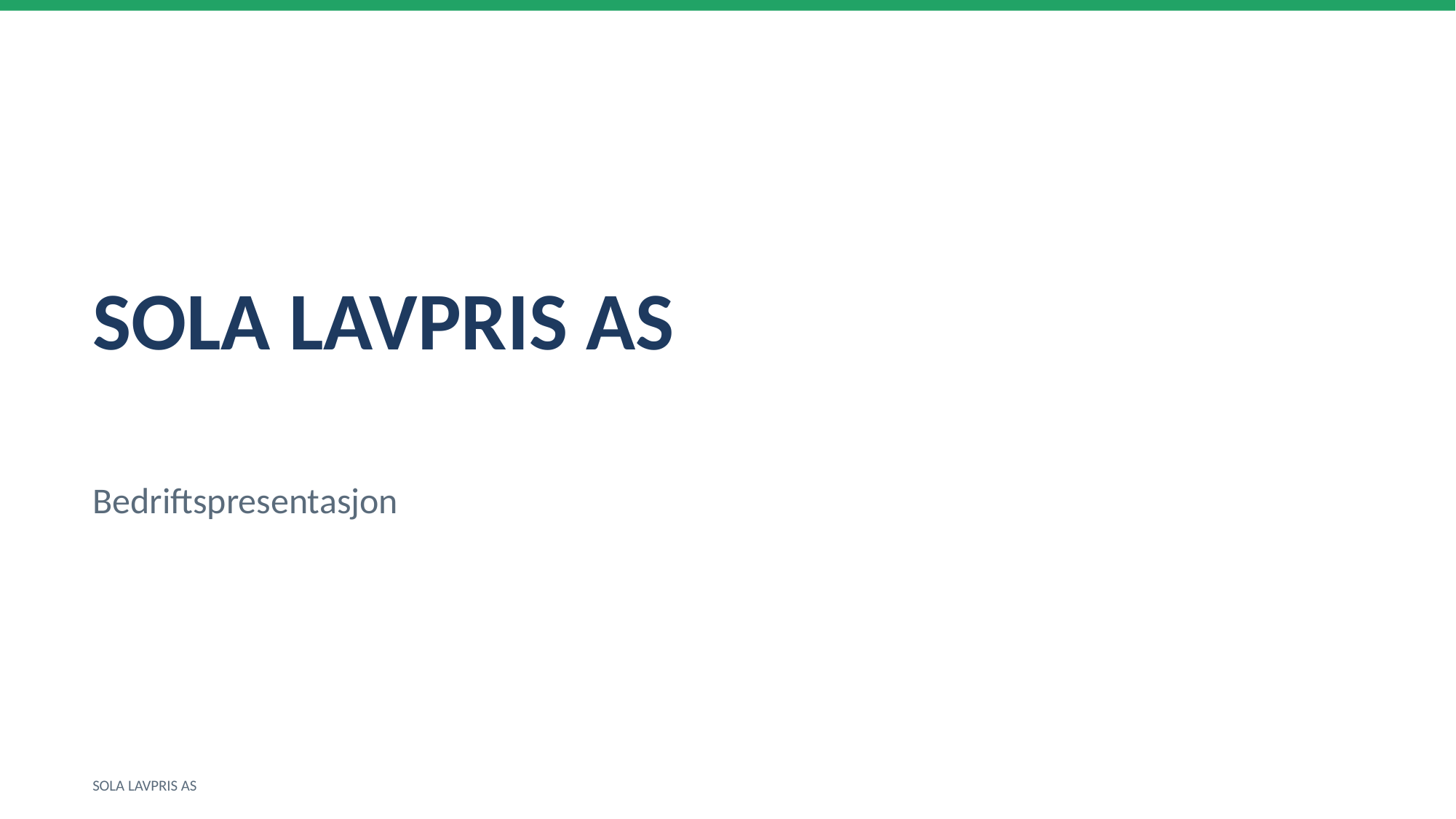

SOLA LAVPRIS AS
Bedriftspresentasjon
SOLA LAVPRIS AS